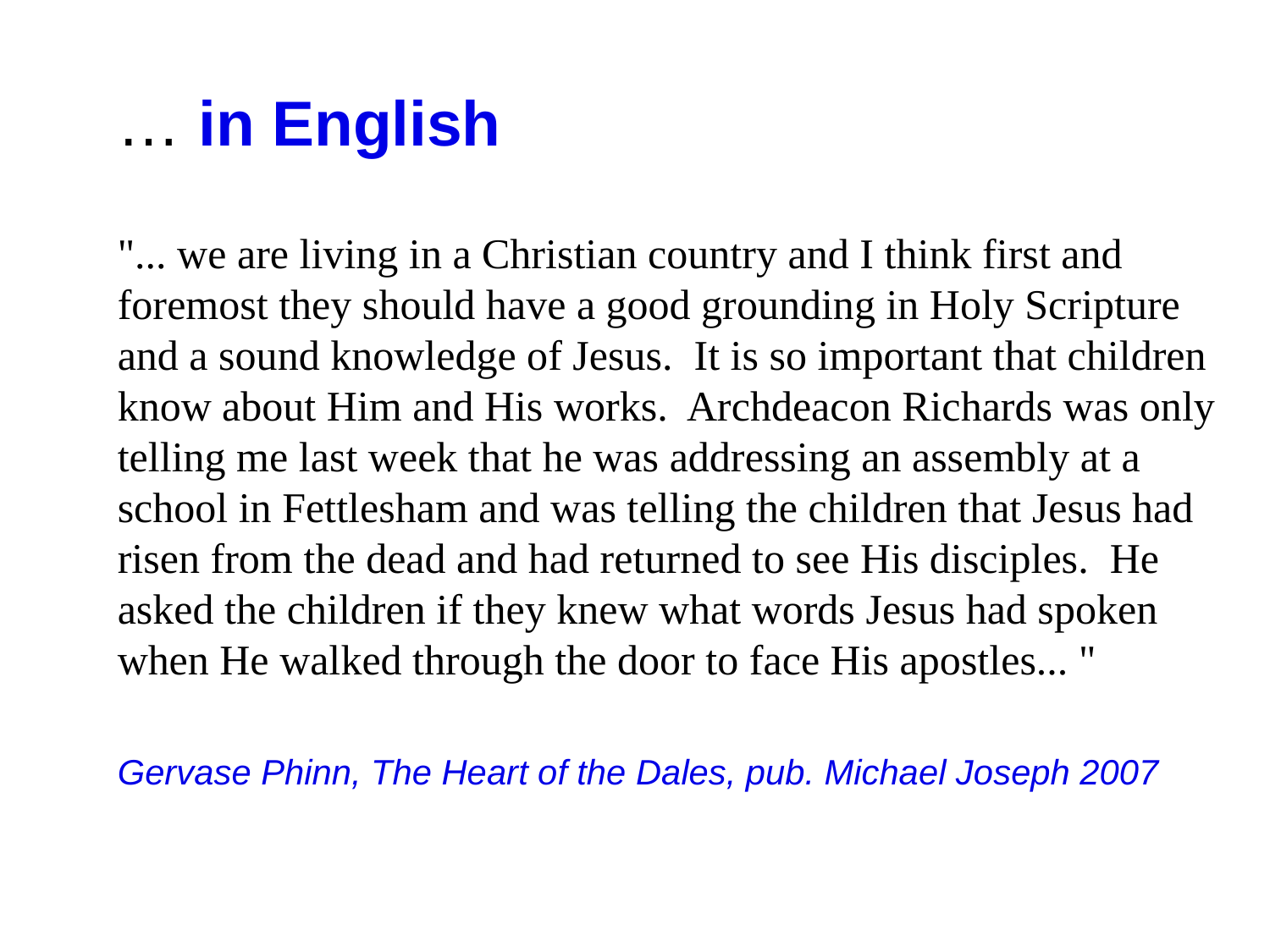

… in English

"... we are living in a Christian country and I think first and foremost they should have a good grounding in Holy Scripture and a sound knowledge of Jesus.  It is so important that children know about Him and His works.  Archdeacon Richards was only telling me last week that he was addressing an assembly at a school in Fettlesham and was telling the children that Jesus had risen from the dead and had returned to see His disciples.  He asked the children if they knew what words Jesus had spoken when He walked through the door to face His apostles... "

Gervase Phinn, The Heart of the Dales, pub. Michael Joseph 2007